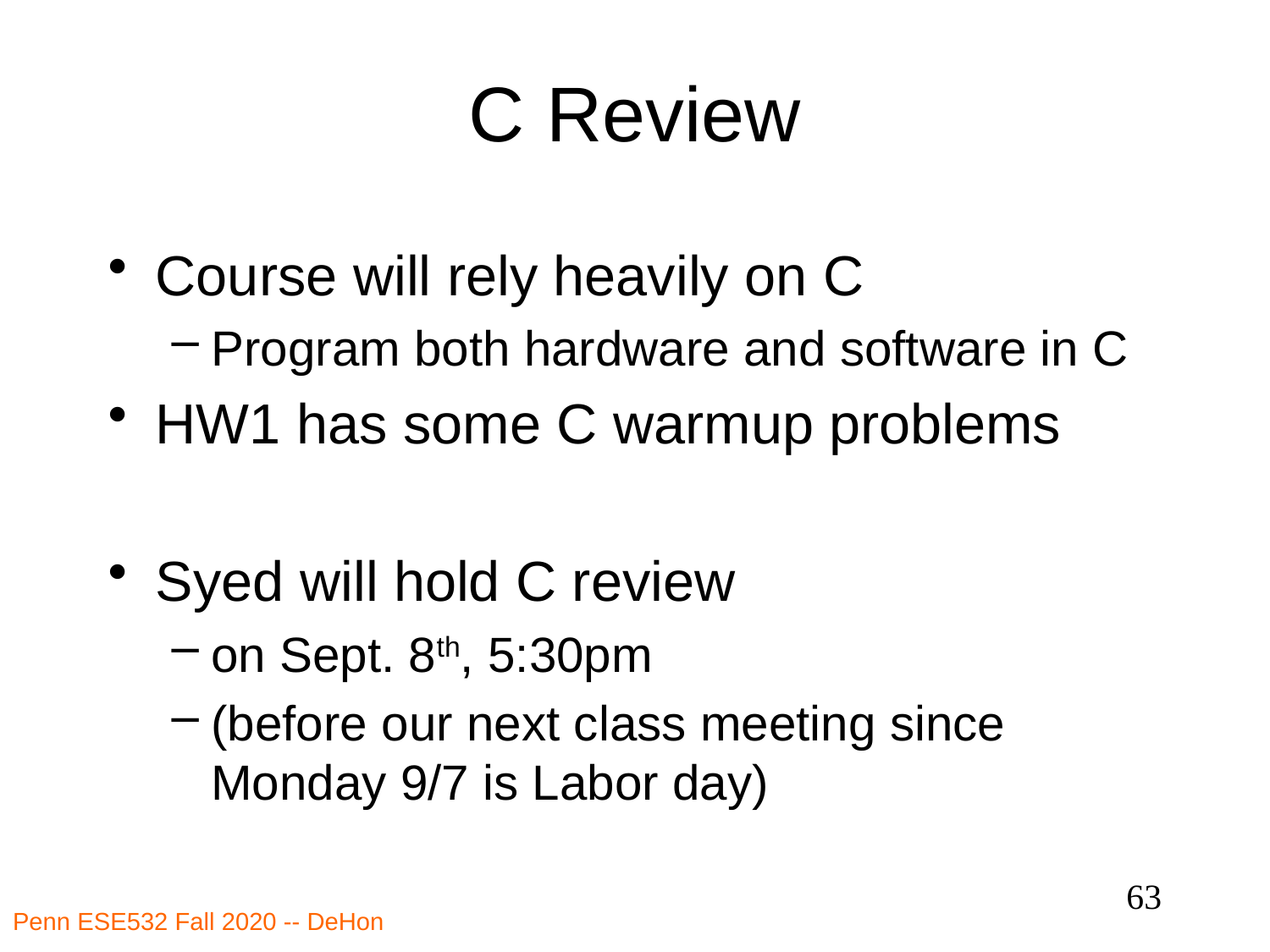

# C Review
Course will rely heavily on C
Program both hardware and software in C
HW1 has some C warmup problems

Syed will hold C review
on Sept. 8th, 5:30pm
(before our next class meeting since Monday 9/7 is Labor day)
63
Penn ESE532 Fall 2020 -- DeHon